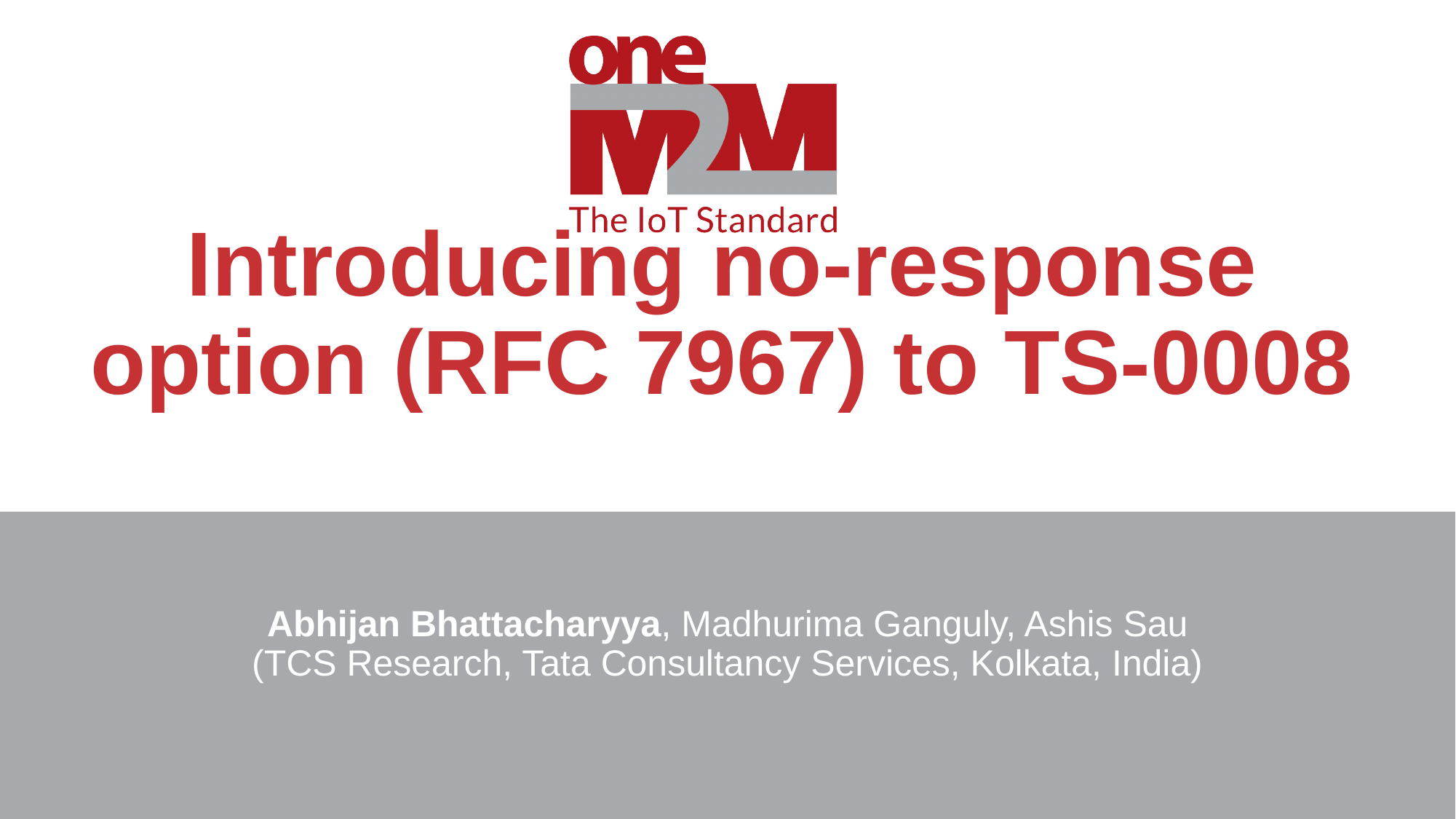

# Introducing no-response option (RFC 7967) to TS-0008
Abhijan Bhattacharyya, Madhurima Ganguly, Ashis Sau
(TCS Research, Tata Consultancy Services, Kolkata, India)